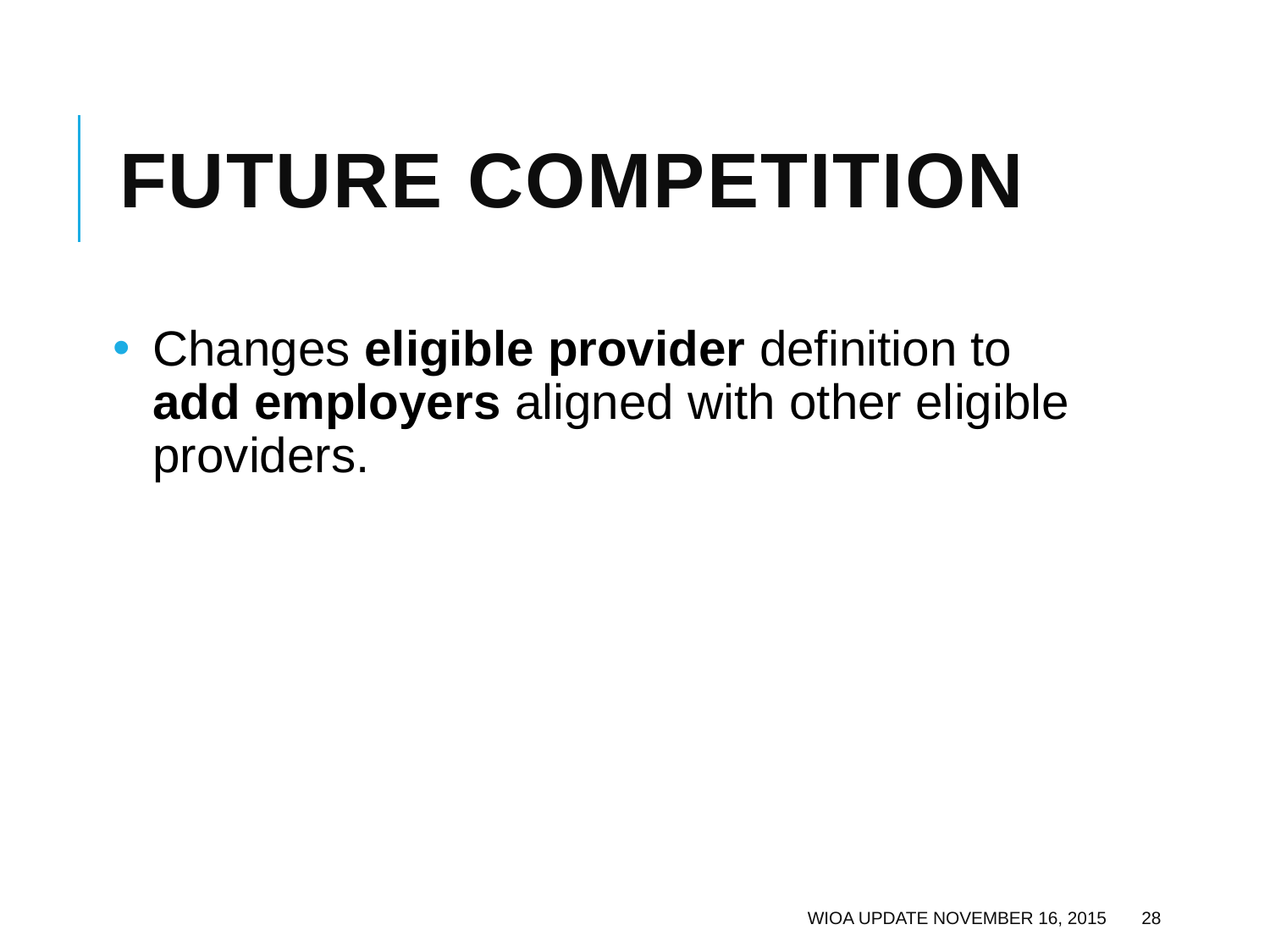

# Future Competition
Changes eligible provider definition to add employers aligned with other eligible providers.

WIOA Update November 16, 2015
28